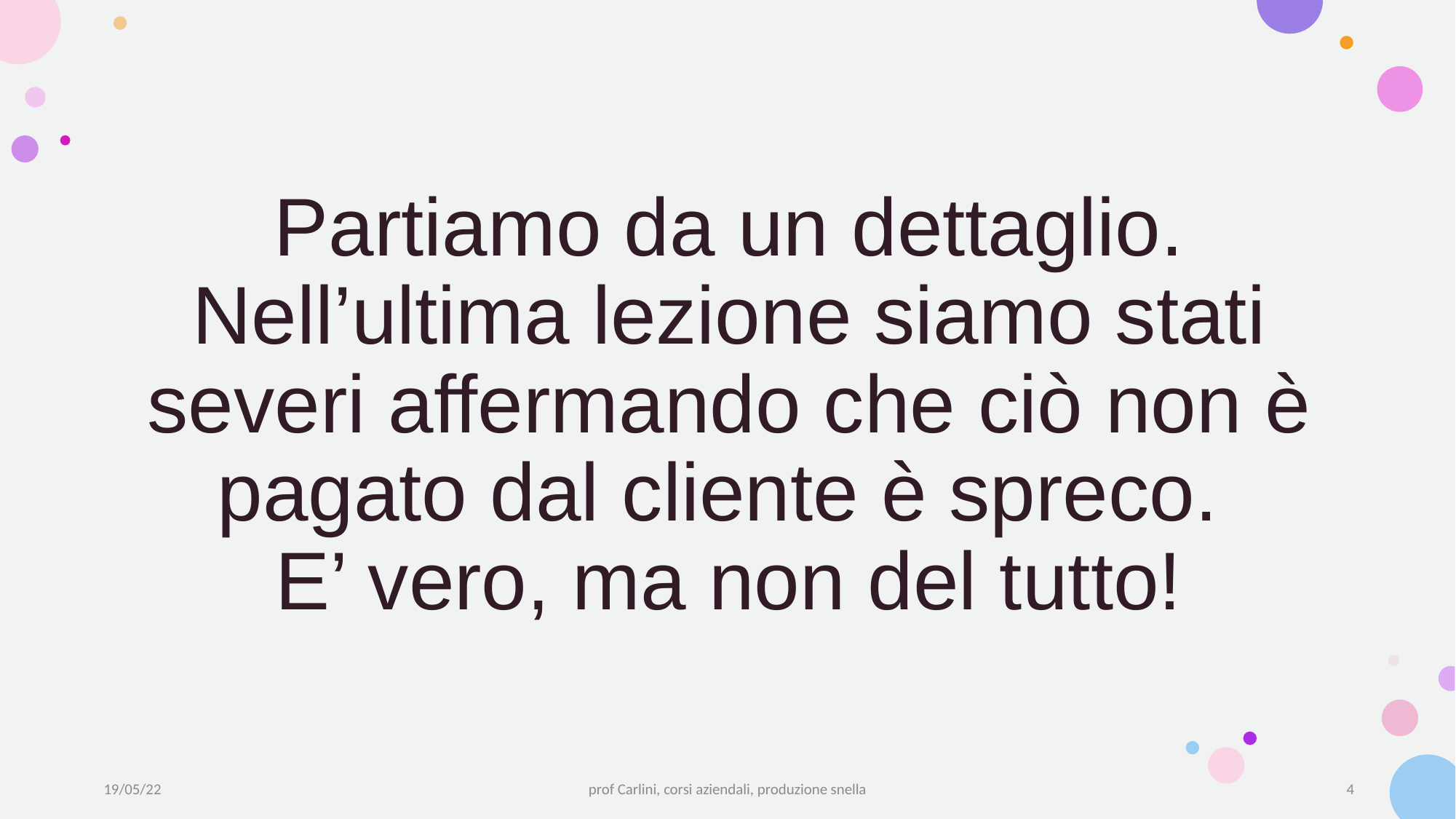

# Partiamo da un dettaglio. Nell’ultima lezione siamo stati severi affermando che ciò non è pagato dal cliente è spreco. E’ vero, ma non del tutto!
19/05/22
prof Carlini, corsi aziendali, produzione snella
4